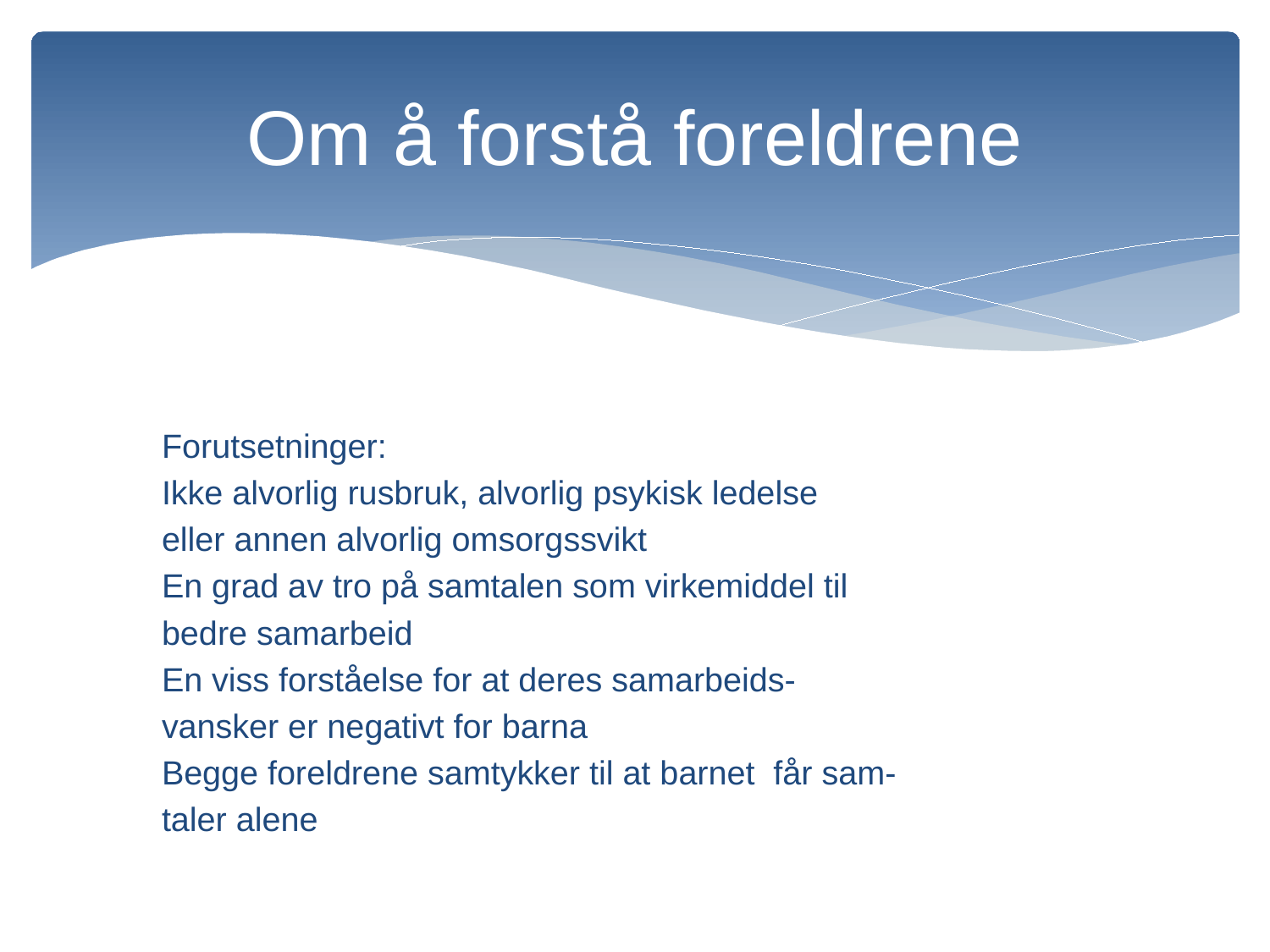

# Om å forstå foreldrene

   Forutsetninger:
   Ikke alvorlig rusbruk, alvorlig psykisk ledelse
   eller annen alvorlig omsorgssvikt
   En grad av tro på samtalen som virkemiddel til
   bedre samarbeid
   En viss forståelse for at deres samarbeids-
   vansker er negativt for barna
   Begge foreldrene samtykker til at barnet  får sam-
   taler alene